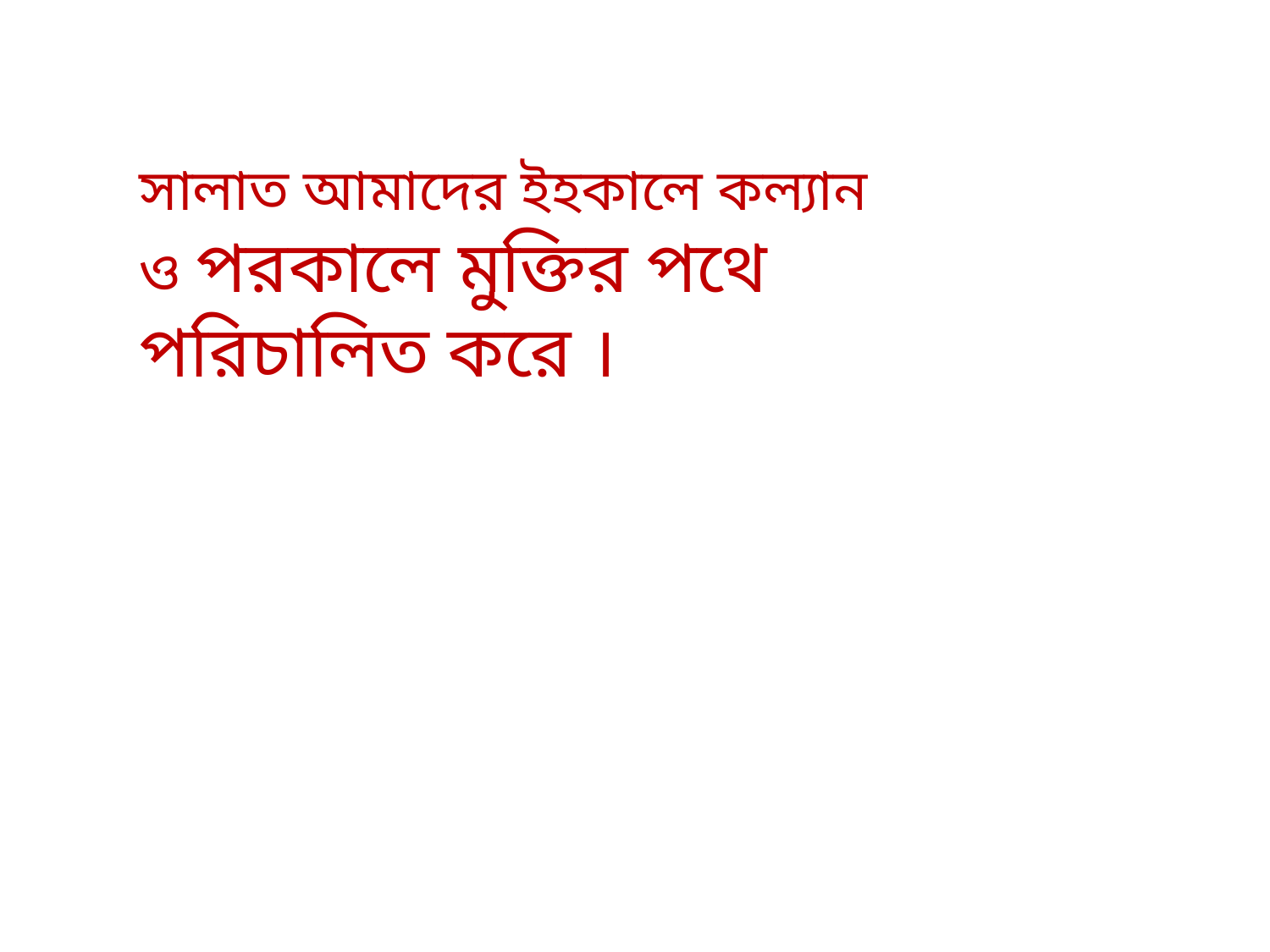

সালাত আমাদের ইহকালে কল্যান ও পরকালে মুক্তির পথে পরিচালিত করে ।